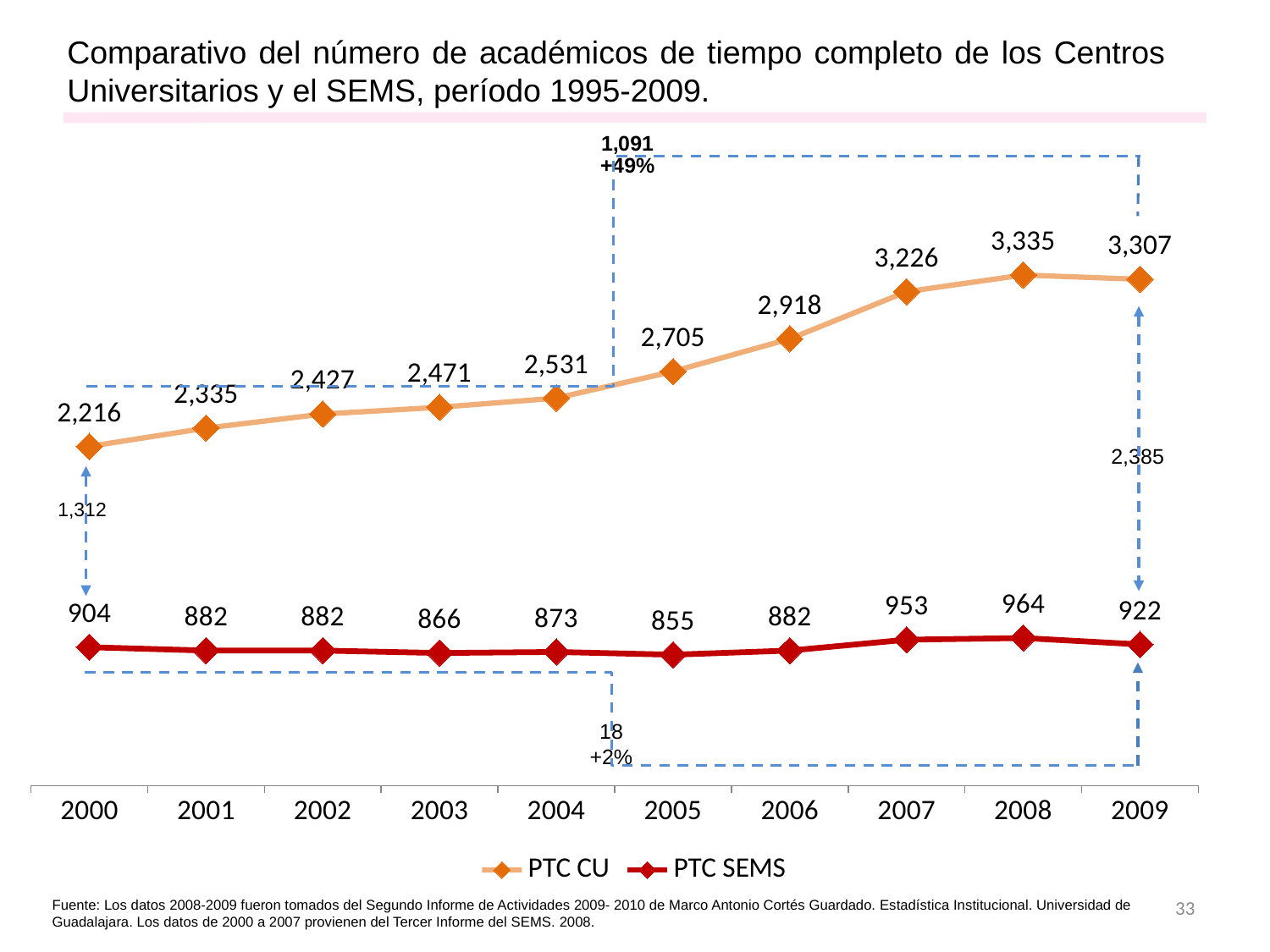

Comparativo del número de académicos de tiempo completo de los Centros Universitarios y el SEMS, período 1995-2009.

### Chart

| Category | PTC CU | PTC SEMS |
|---|---|---|
| 2000 | 2216.0 | 904.0 |
| 2001 | 2335.0 | 882.0 |
| 2002 | 2427.0 | 882.0 |
| 2003 | 2471.0 | 866.0 |
| 2004 | 2531.0 | 873.0 |
| 2005 | 2705.0 | 855.0 |
| 2006 | 2918.0 | 882.0 |
| 2007 | 3226.0 | 953.0 |
| 2008 | 3335.0 | 964.0 |
| 2009 | 3307.0 | 922.0 |
2,385
1,312
18
+2%
33
Fuente: Los datos 2008-2009 fueron tomados del Segundo Informe de Actividades 2009- 2010 de Marco Antonio Cortés Guardado. Estadística Institucional. Universidad de Guadalajara. Los datos de 2000 a 2007 provienen del Tercer Informe del SEMS. 2008.